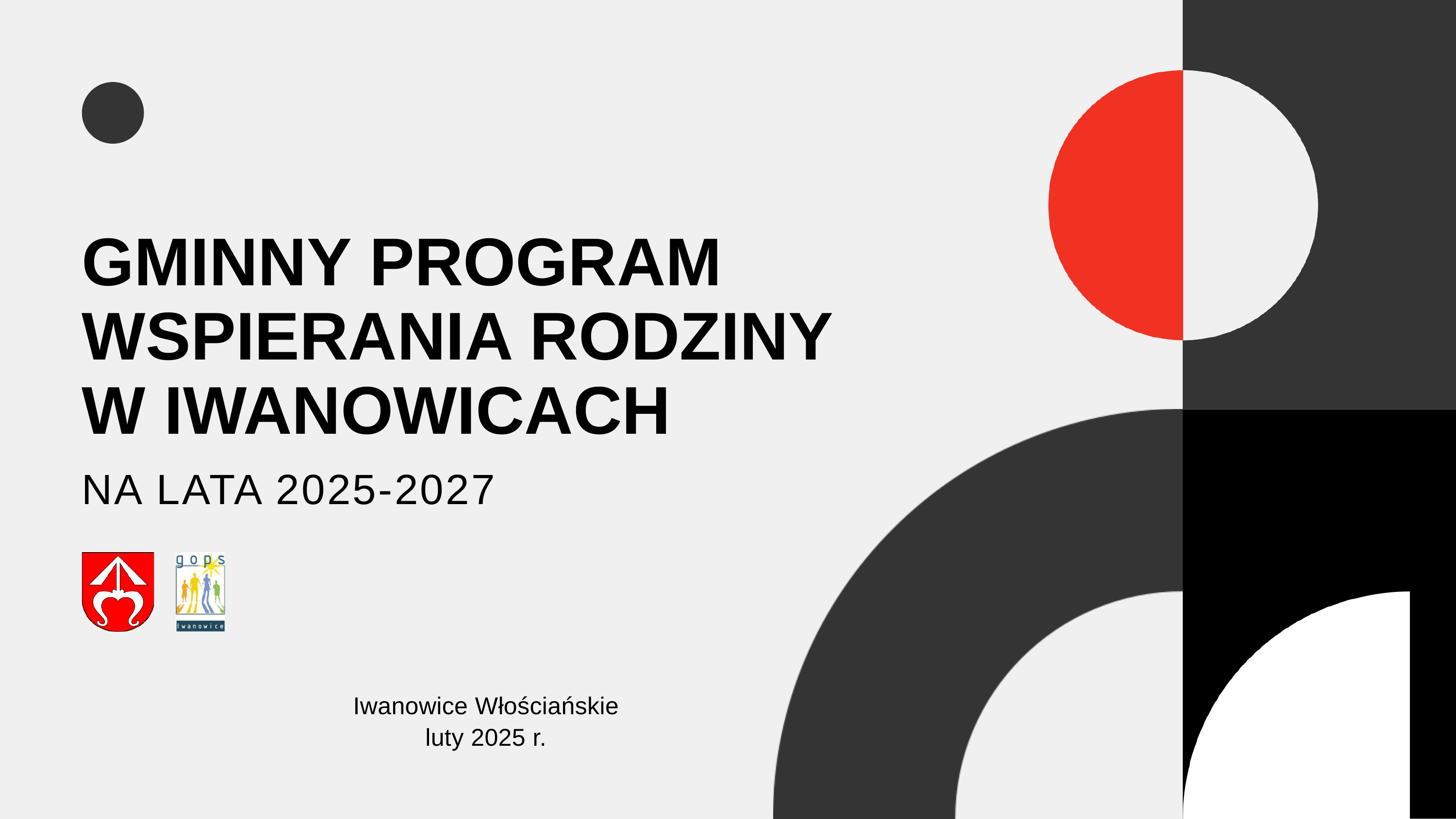

GMINNY PROGRAM WSPIERANIA RODZINY
W IWANOWICACH

NA LATA 2025-2027

Iwanowice Włościańskie
luty 2025 r.